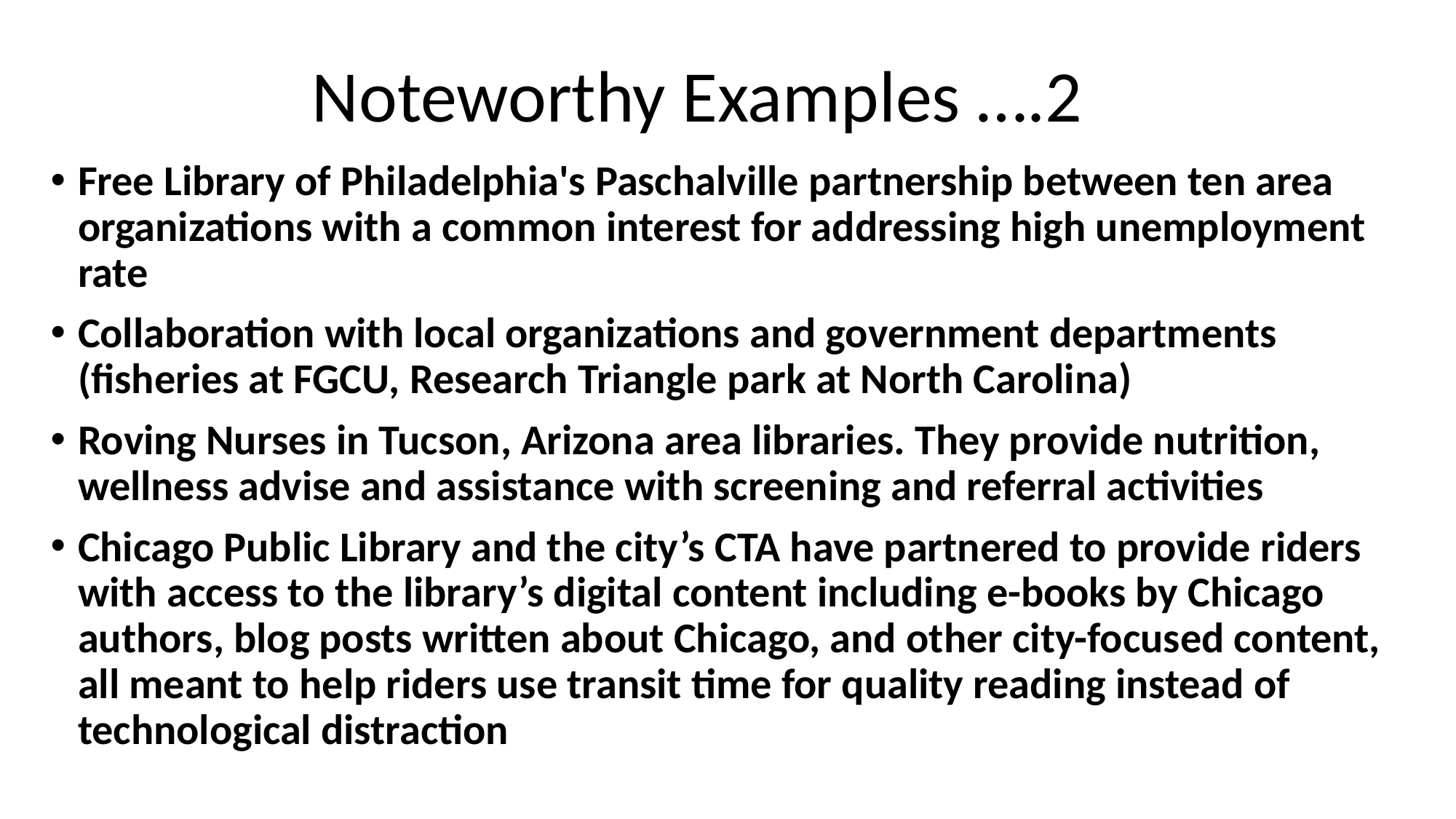

# Noteworthy Examples ….2
Free Library of Philadelphia's Paschalville partnership between ten area organizations with a common interest for addressing high unemployment rate
Collaboration with local organizations and government departments (fisheries at FGCU, Research Triangle park at North Carolina)
Roving Nurses in Tucson, Arizona area libraries. They provide nutrition, wellness advise and assistance with screening and referral activities
Chicago Public Library and the city’s CTA have partnered to provide riders with access to the library’s digital content including e-books by Chicago authors, blog posts written about Chicago, and other city-focused content, all meant to help riders use transit time for quality reading instead of technological distraction